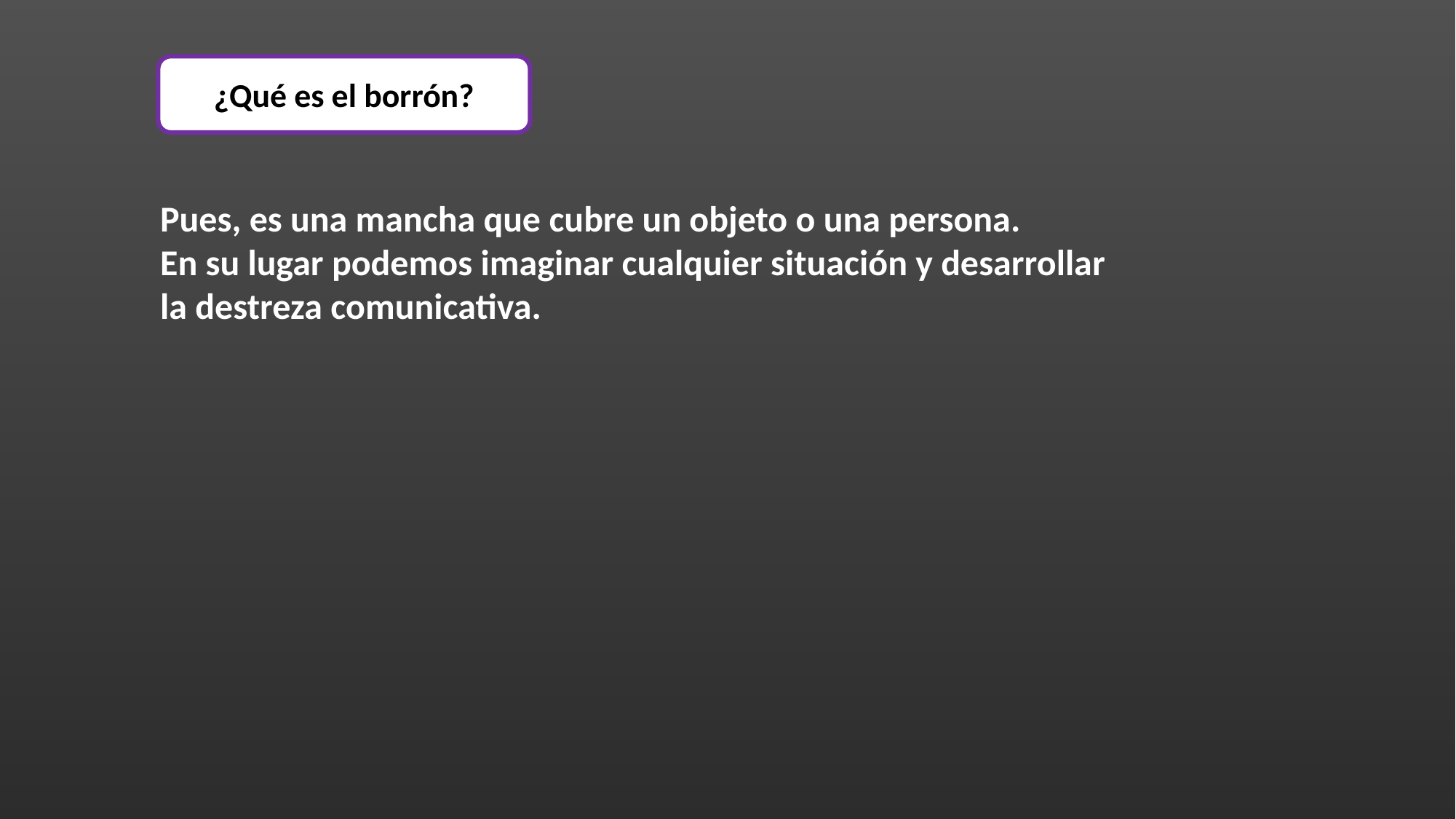

¿Qué es el borrón?
Pues, es una mancha que cubre un objeto o una persona.
En su lugar podemos imaginar cualquier situación y desarrollar
la destreza comunicativa.